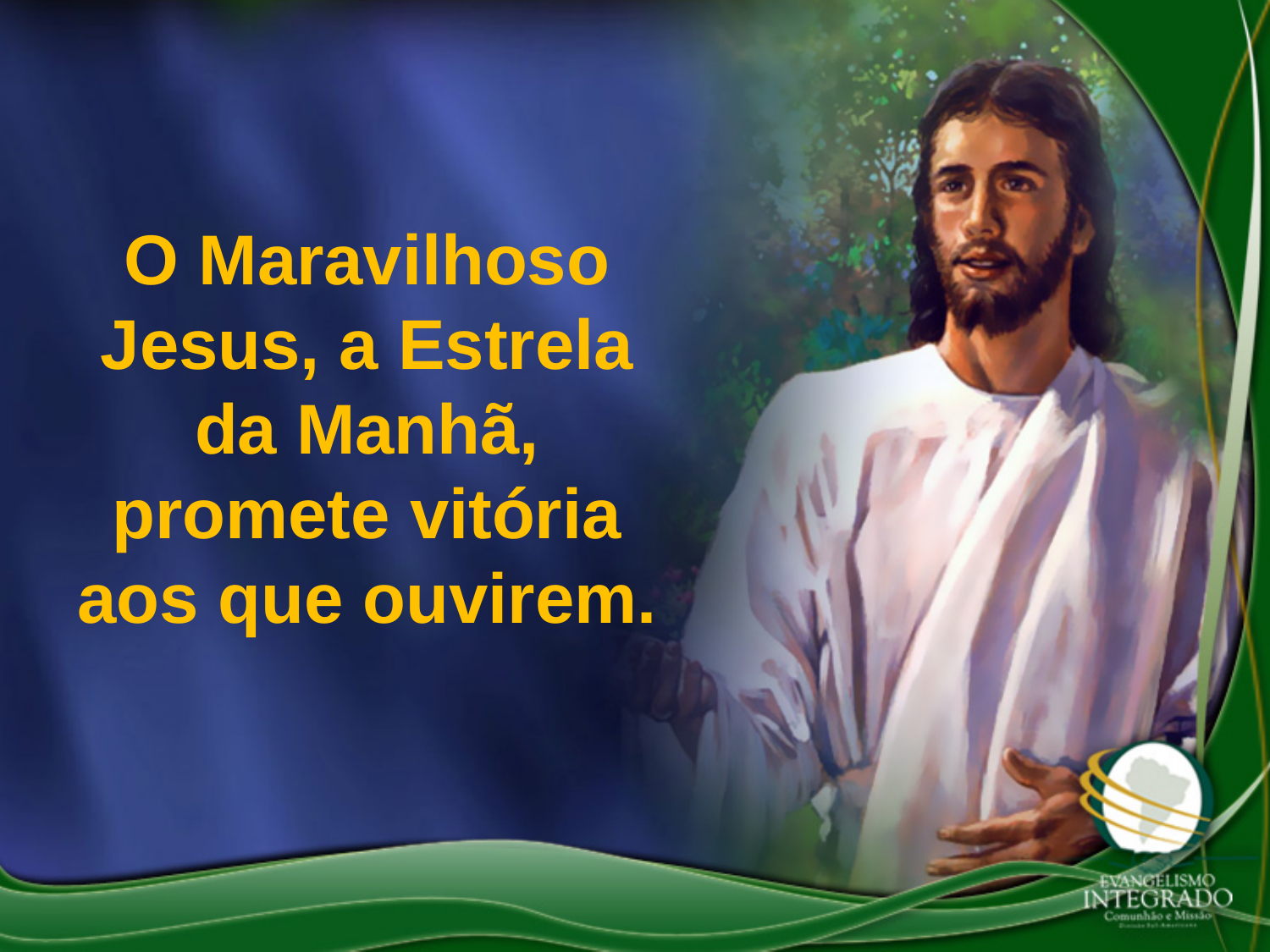

O Maravilhoso Jesus, a Estrela da Manhã, promete vitória aos que ouvirem.